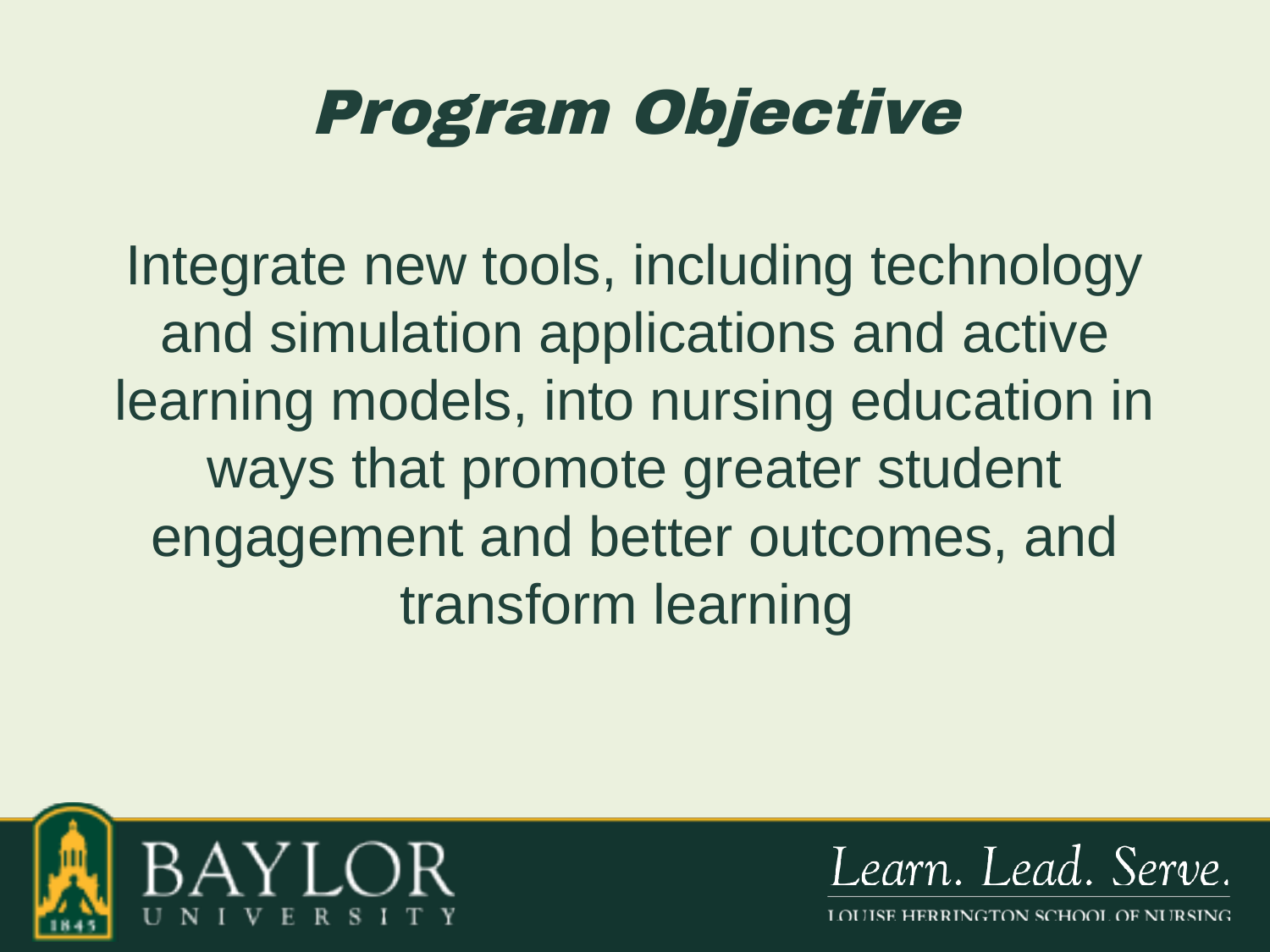

# Program Objective
Integrate new tools, including technology and simulation applications and active learning models, into nursing education in ways that promote greater student engagement and better outcomes, and transform learning